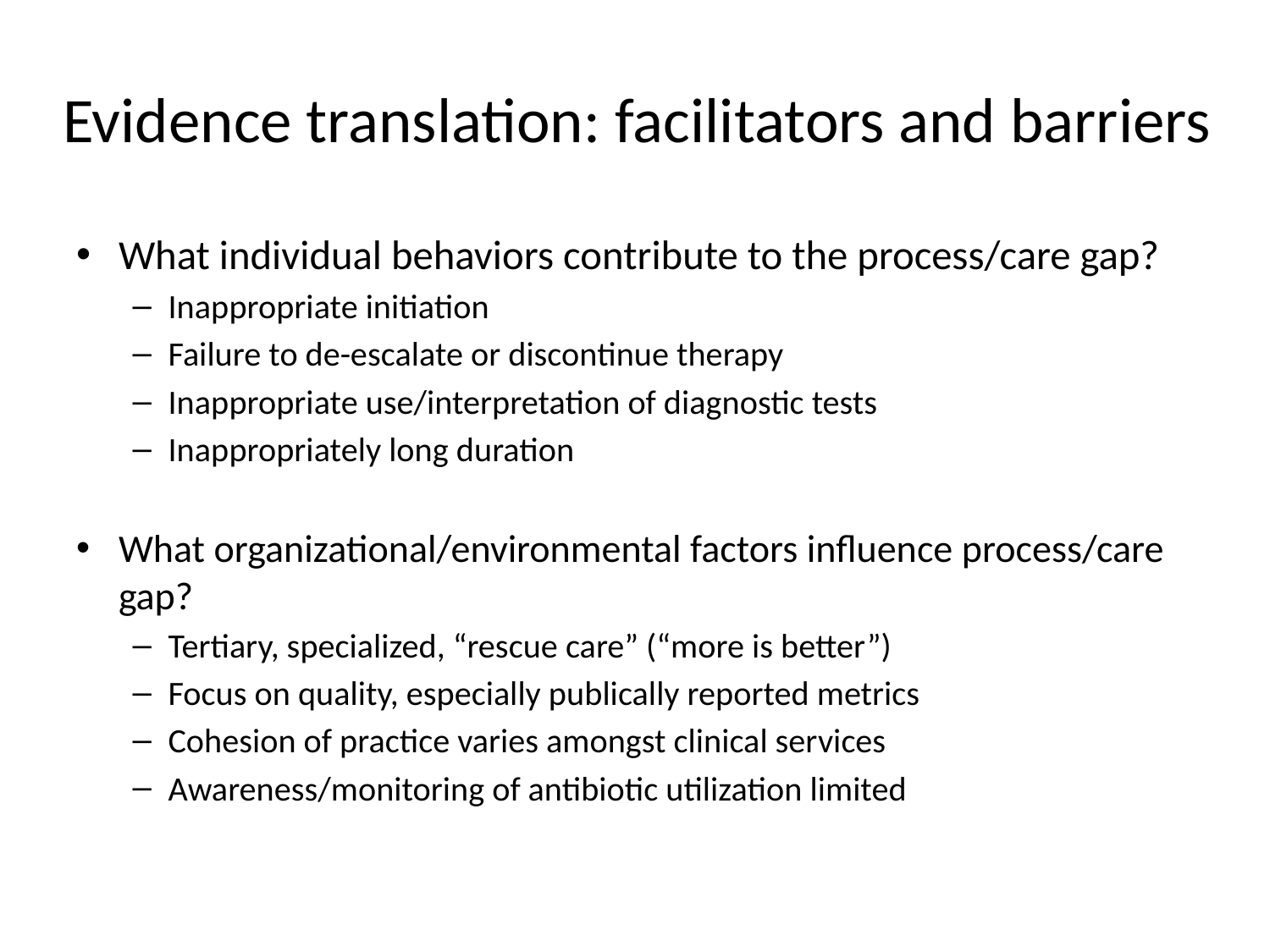

# Evidence translation: facilitators and barriers
What individual behaviors contribute to the process/care gap?
Inappropriate initiation
Failure to de-escalate or discontinue therapy
Inappropriate use/interpretation of diagnostic tests
Inappropriately long duration

What organizational/environmental factors influence process/care gap?
Tertiary, specialized, “rescue care” (“more is better”)
Focus on quality, especially publically reported metrics
Cohesion of practice varies amongst clinical services
Awareness/monitoring of antibiotic utilization limited